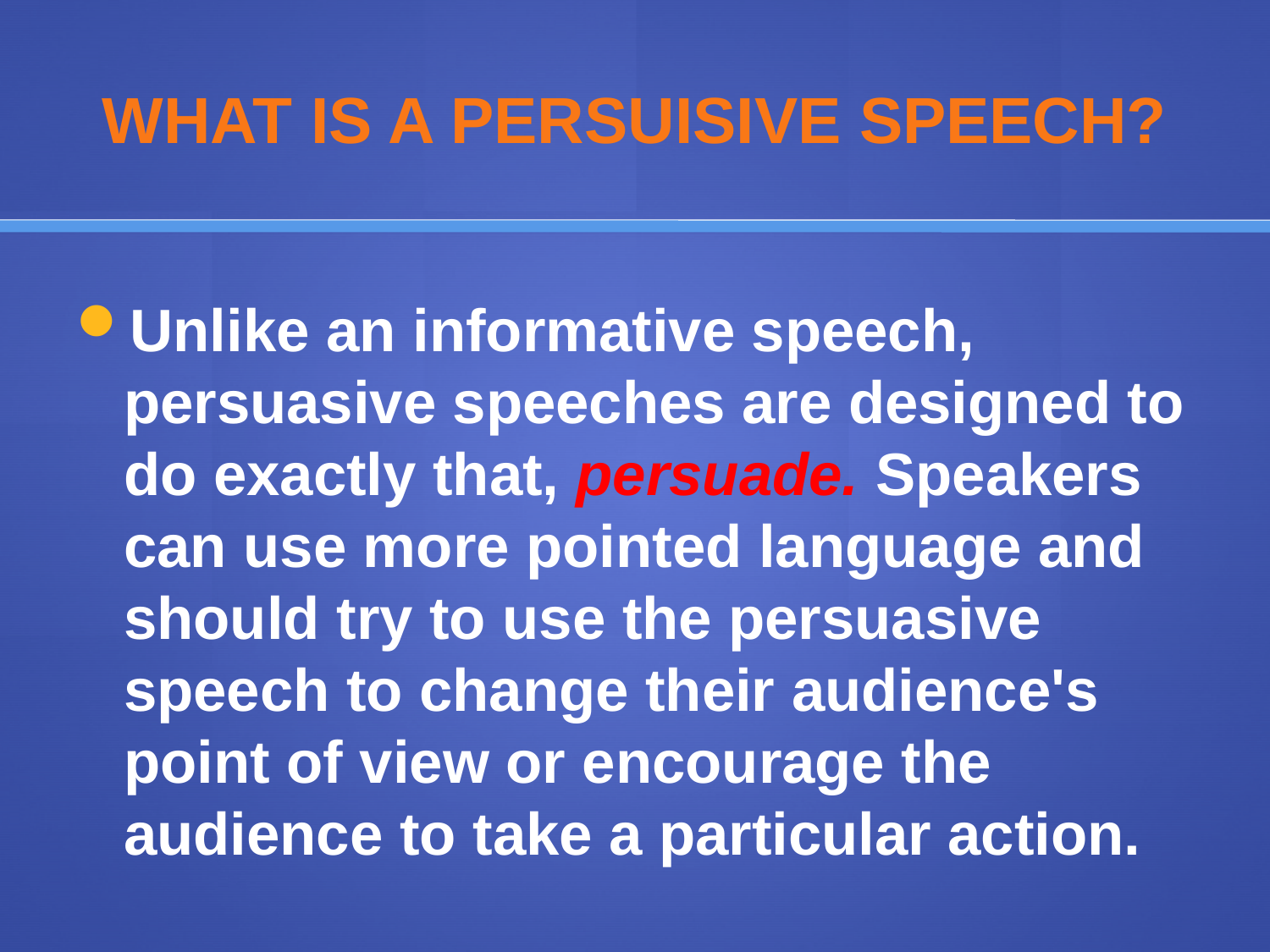

# WHAT IS A PERSUISIVE SPEECH?
Unlike an informative speech, persuasive speeches are designed to do exactly that, persuade. Speakers can use more pointed language and should try to use the persuasive speech to change their audience's point of view or encourage the audience to take a particular action.